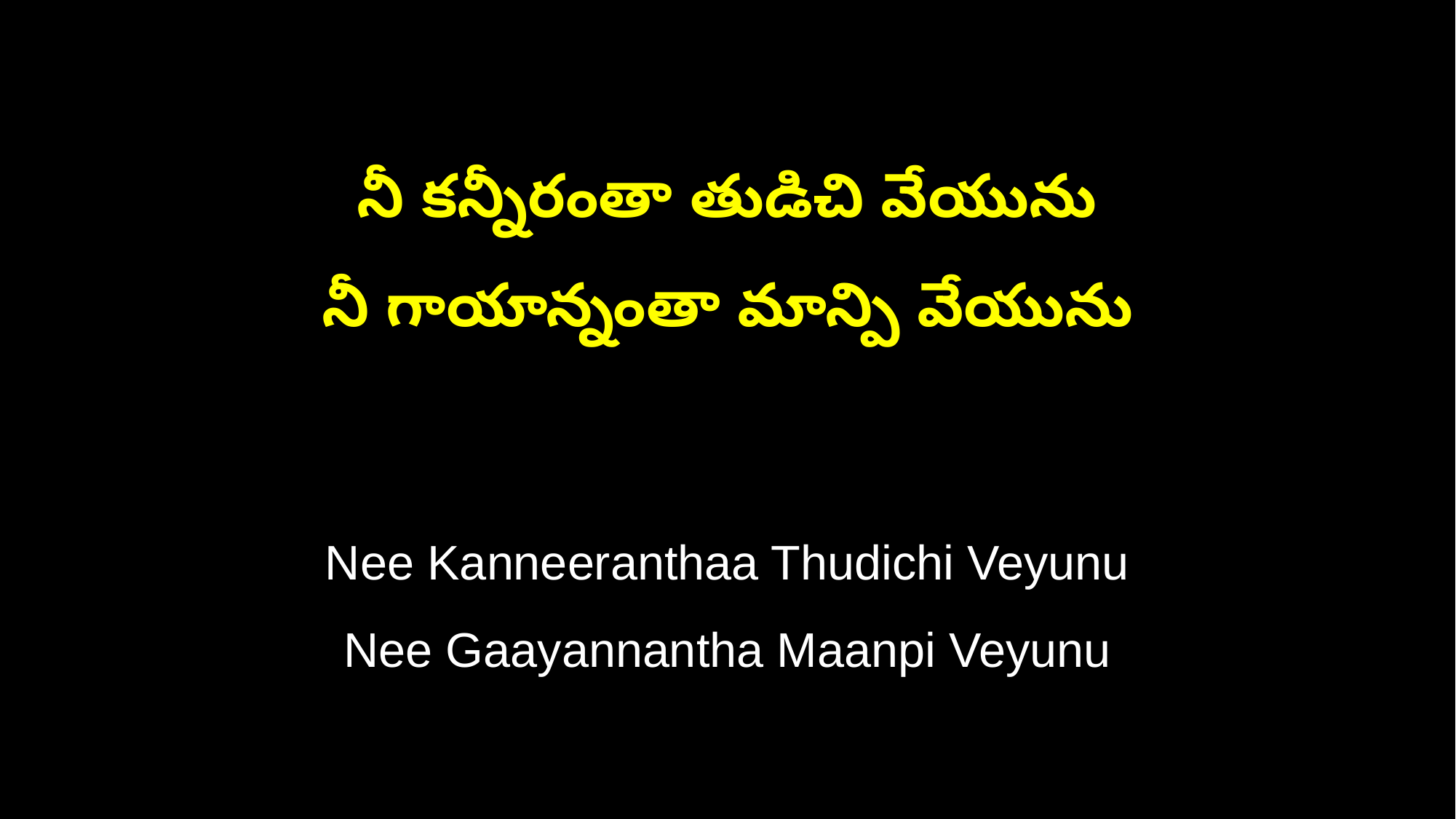

నీ కన్నీరంతా తుడిచి వేయును
నీ గాయాన్నంతా మాన్పి వేయును
Nee Kanneeranthaa Thudichi Veyunu
Nee Gaayannantha Maanpi Veyunu